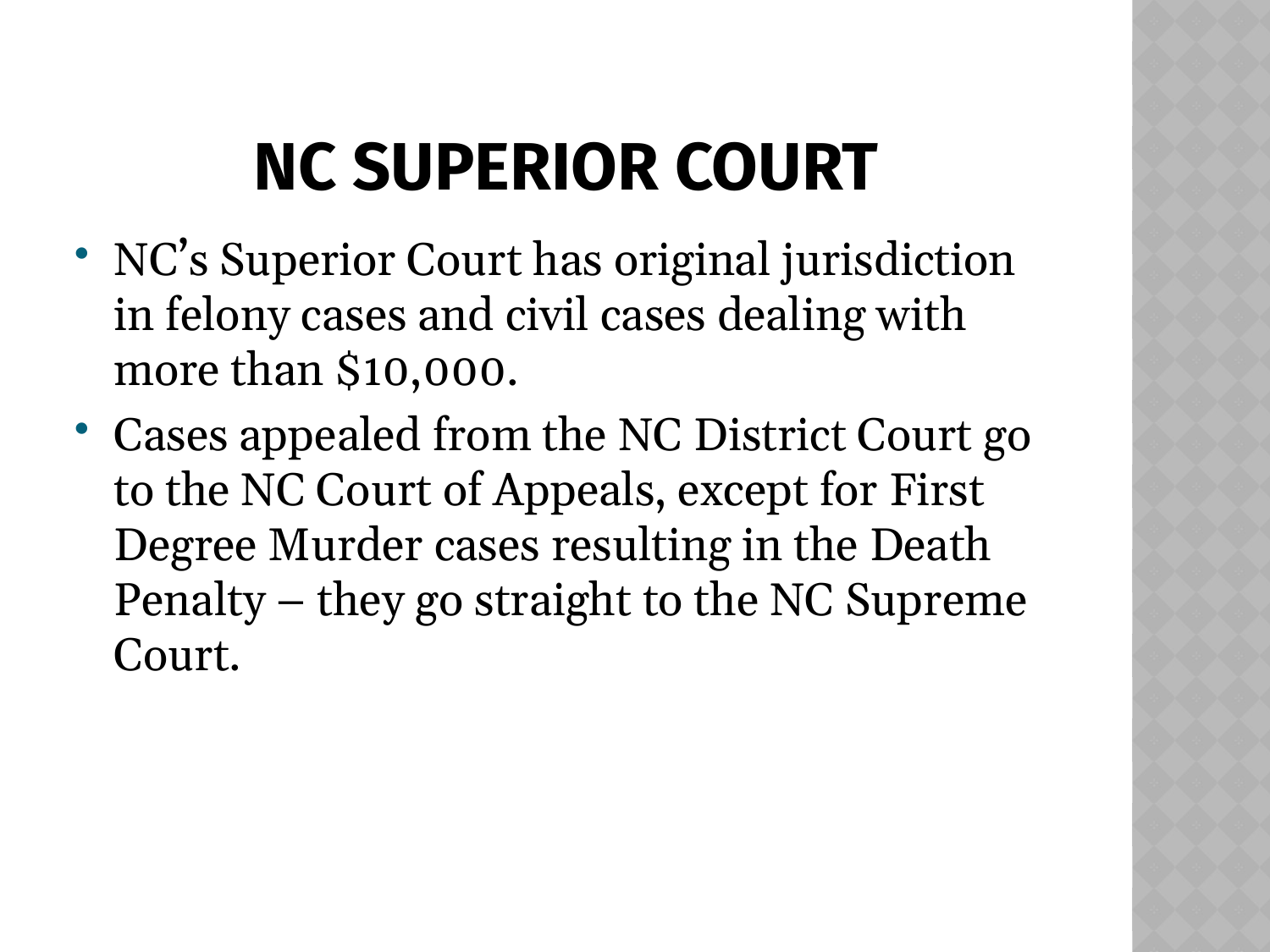

# NC superior court
NC’s Superior Court has original jurisdiction in felony cases and civil cases dealing with more than $10,000.
Cases appealed from the NC District Court go to the NC Court of Appeals, except for First Degree Murder cases resulting in the Death Penalty – they go straight to the NC Supreme Court.